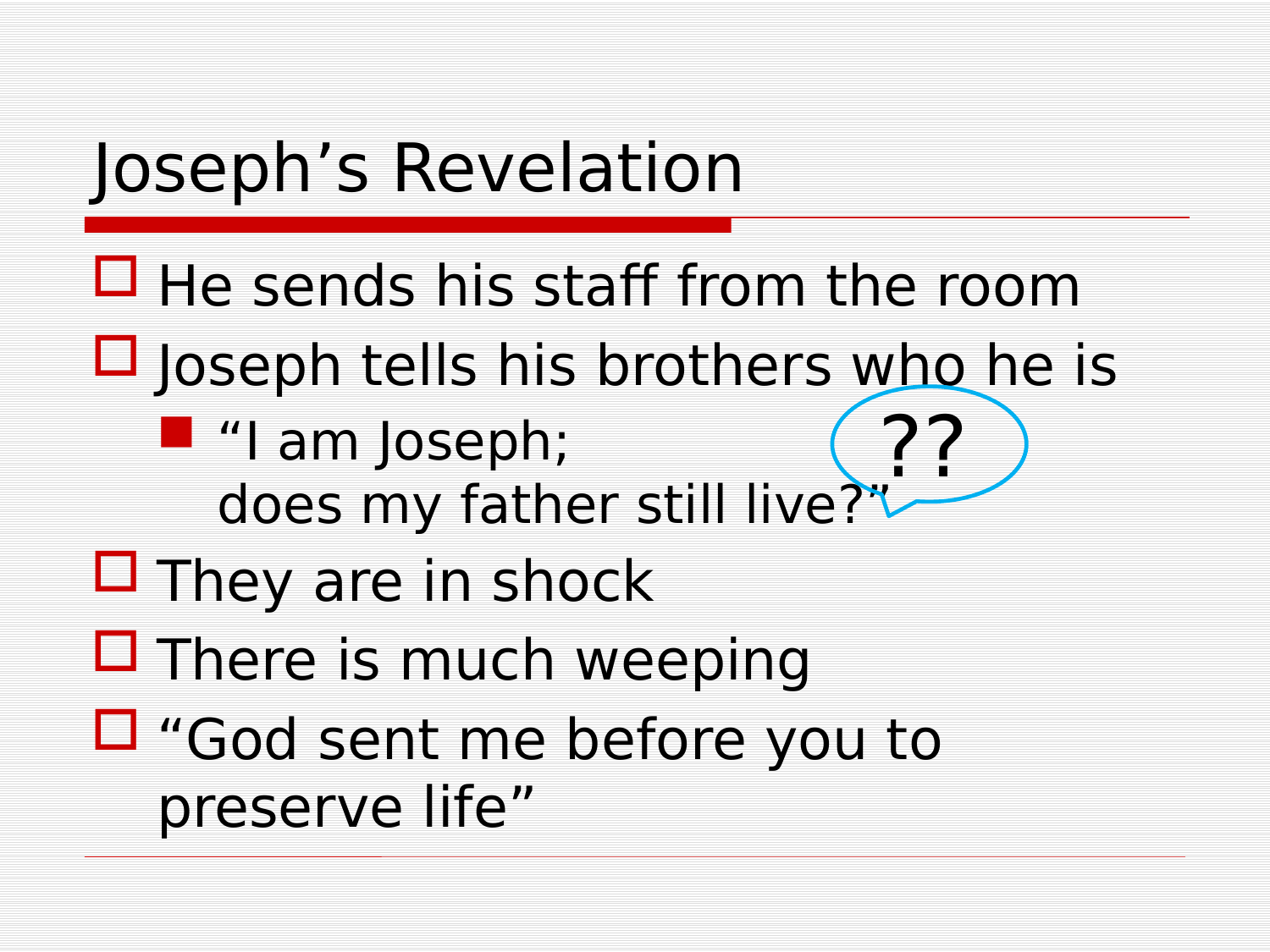

# Joseph’s Revelation
He sends his staff from the room
Joseph tells his brothers who he is
“I am Joseph;
does my father still live?”
They are in shock
There is much weeping
“God sent me before you to preserve life”

??